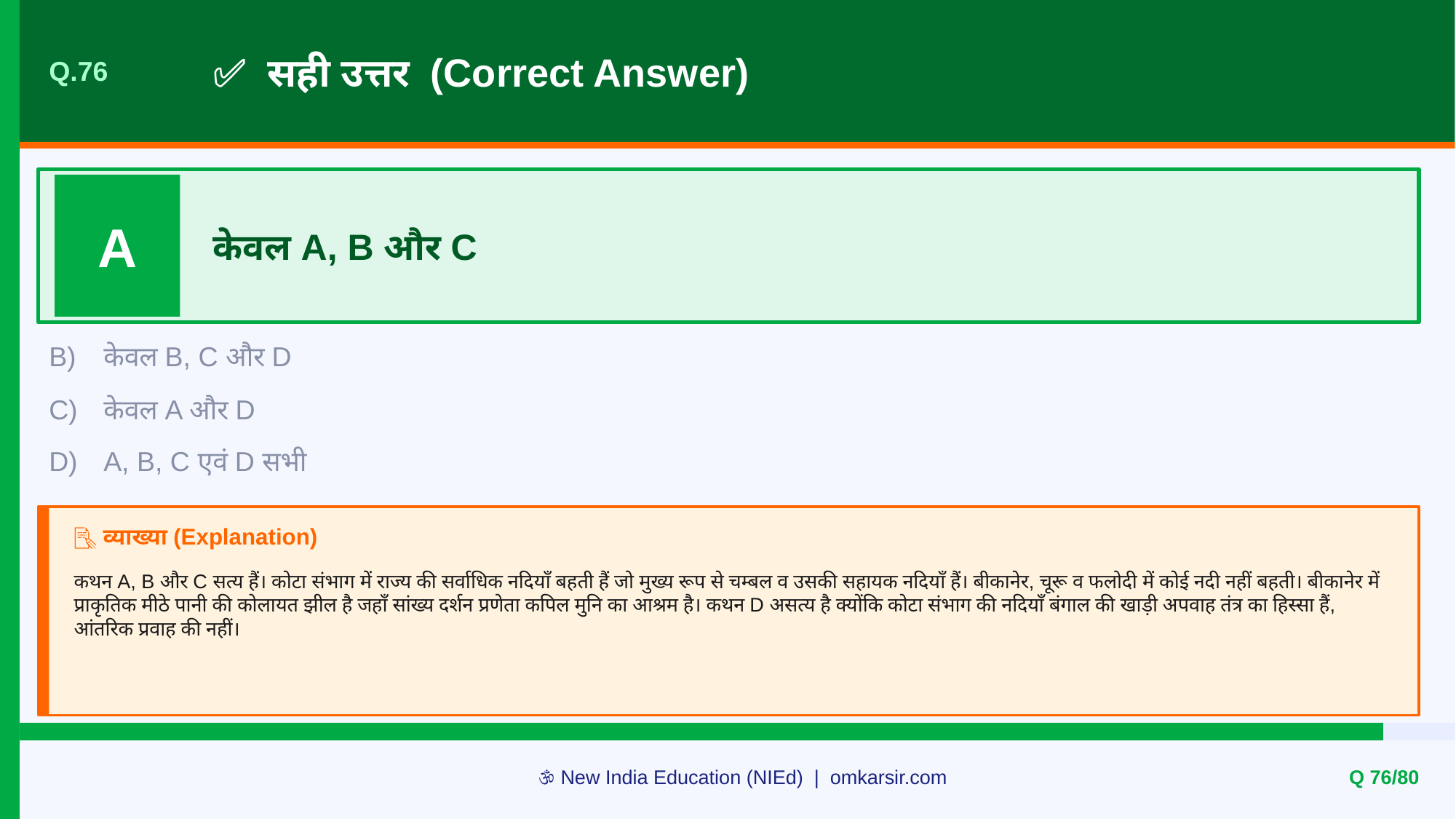

✅  सही उत्तर  (Correct Answer)
Q.76

A
केवल A, B और C
B)
केवल B, C और D
C)
केवल A और D
D)
A, B, C एवं D सभी

📝 व्याख्या (Explanation)
कथन A, B और C सत्य हैं। कोटा संभाग में राज्य की सर्वाधिक नदियाँ बहती हैं जो मुख्य रूप से चम्बल व उसकी सहायक नदियाँ हैं। बीकानेर, चूरू व फलोदी में कोई नदी नहीं बहती। बीकानेर में प्राकृतिक मीठे पानी की कोलायत झील है जहाँ सांख्य दर्शन प्रणेता कपिल मुनि का आश्रम है। कथन D असत्य है क्योंकि कोटा संभाग की नदियाँ बंगाल की खाड़ी अपवाह तंत्र का हिस्सा हैं, आंतरिक प्रवाह की नहीं।

🕉️ New India Education (NIEd)  |  omkarsir.com
Q 76/80